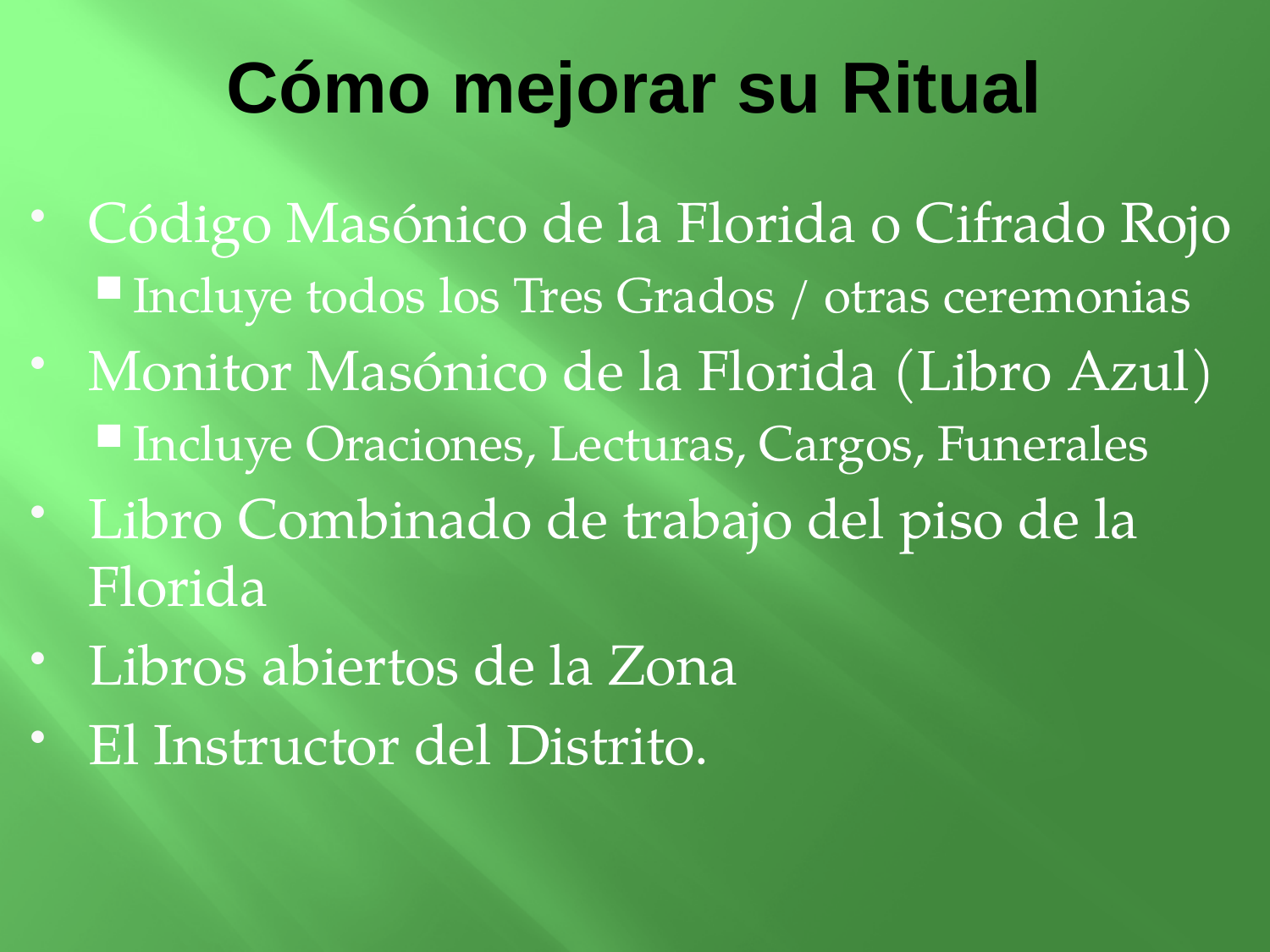

# Cómo mejorar su Ritual
Código Masónico de la Florida o Cifrado Rojo
Incluye todos los Tres Grados / otras ceremonias
Monitor Masónico de la Florida (Libro Azul)
Incluye Oraciones, Lecturas, Cargos, Funerales
Libro Combinado de trabajo del piso de la Florida
Libros abiertos de la Zona
El Instructor del Distrito.